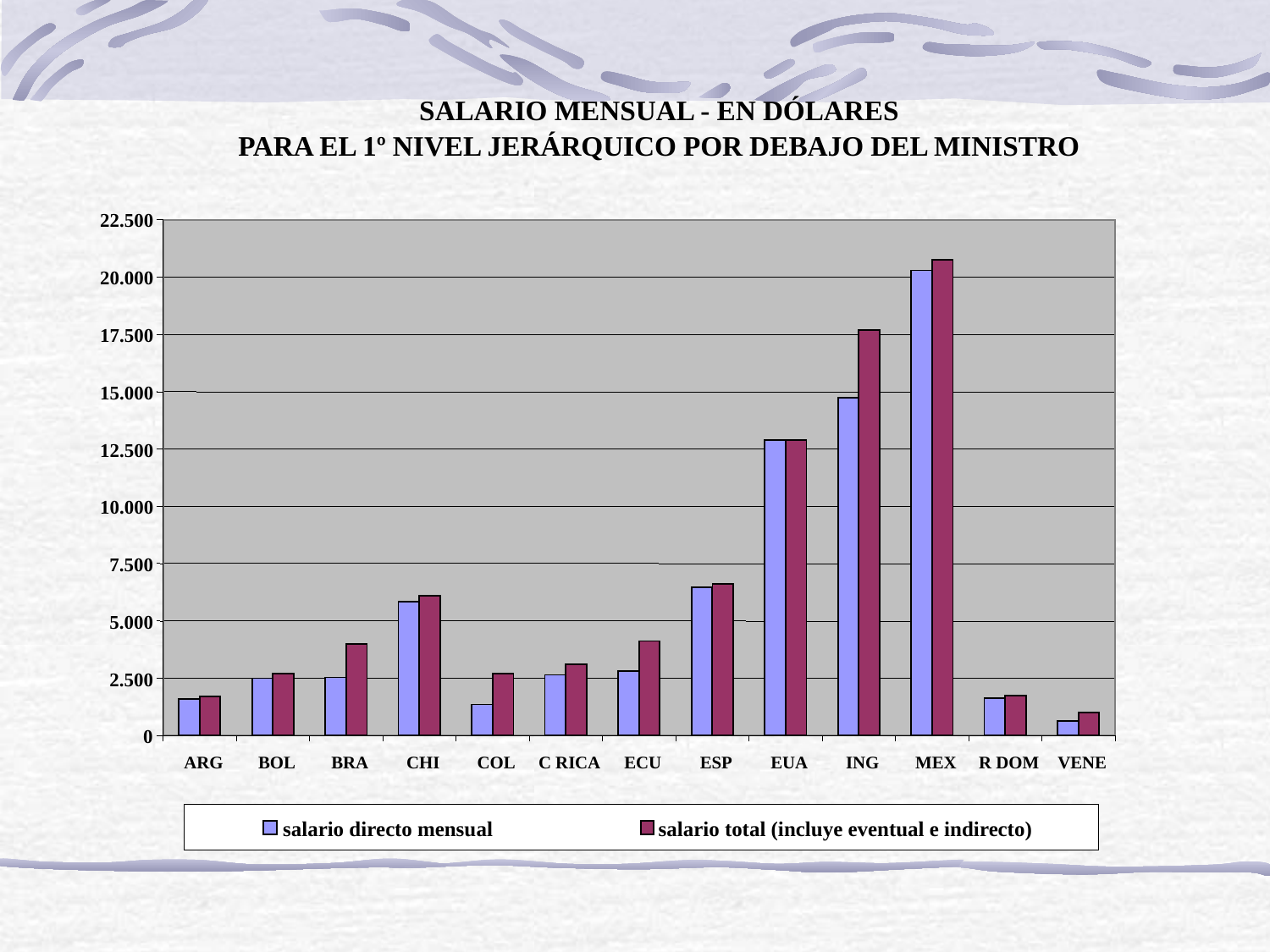

SALARIO MENSUAL - EN DÓLARES
PARA EL 1º NIVEL JERÁRQUICO POR DEBAJO DEL MINISTRO
22.500

20.000

17.500

15.000

12.500

10.000

7.500

5.000

2.500

0

ARG
BOL
BRA
CHI
COL
C RICA
ECU
ESP
EUA
ING
MEX
R DOM
VENE

salario directo mensual
salario total (incluye eventual e indirecto)